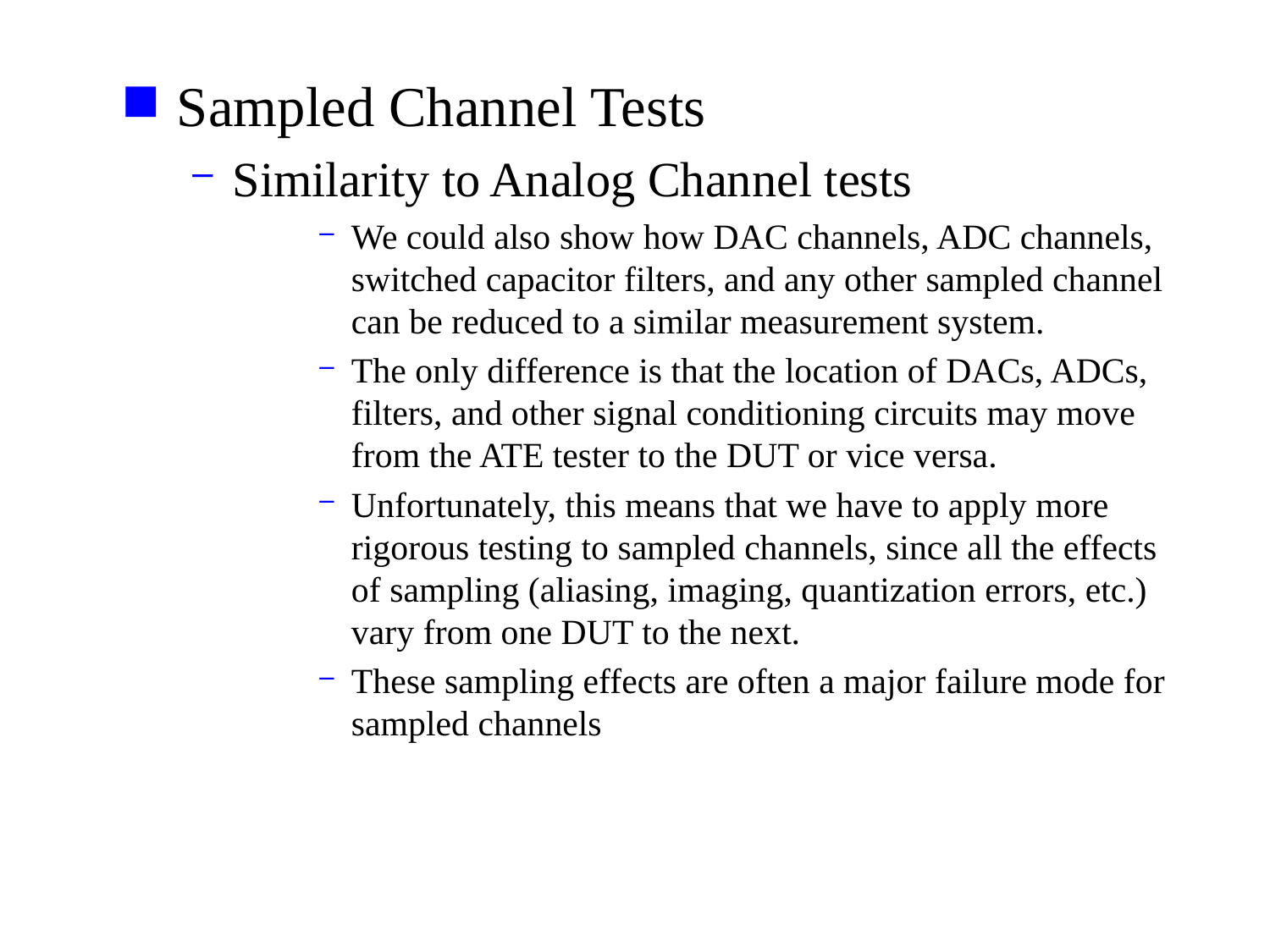

Sampled Channel Tests
Similarity to Analog Channel tests
We could also show how DAC channels, ADC channels, switched capacitor filters, and any other sampled channel can be reduced to a similar measurement system.
The only difference is that the location of DACs, ADCs, filters, and other signal conditioning circuits may move from the ATE tester to the DUT or vice versa.
Unfortunately, this means that we have to apply more rigorous testing to sampled channels, since all the effects of sampling (aliasing, imaging, quantization errors, etc.) vary from one DUT to the next.
These sampling effects are often a major failure mode for sampled channels